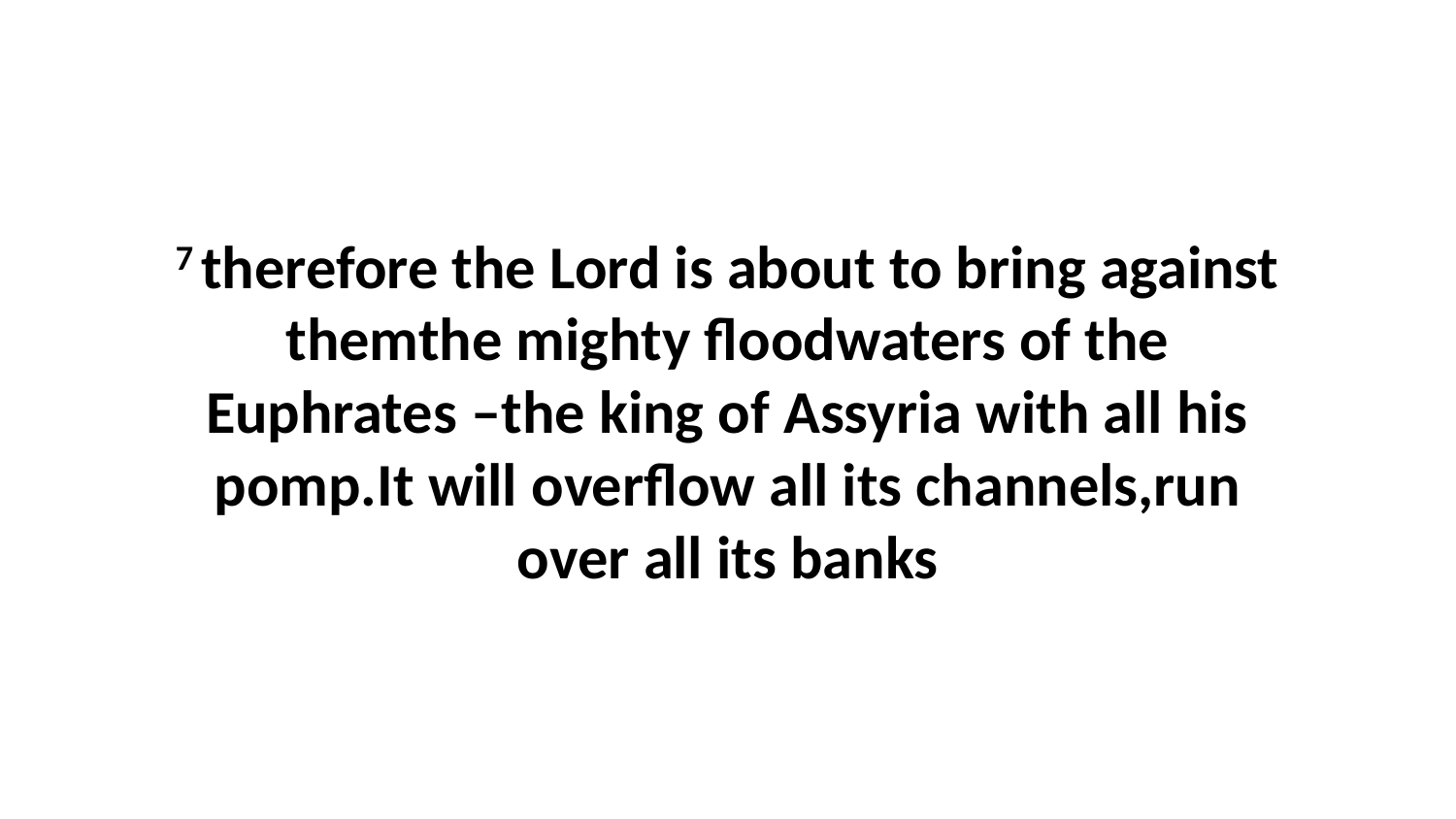

7 therefore the Lord is about to bring against themthe mighty floodwaters of the Euphrates –the king of Assyria with all his pomp.It will overflow all its channels,run over all its banks